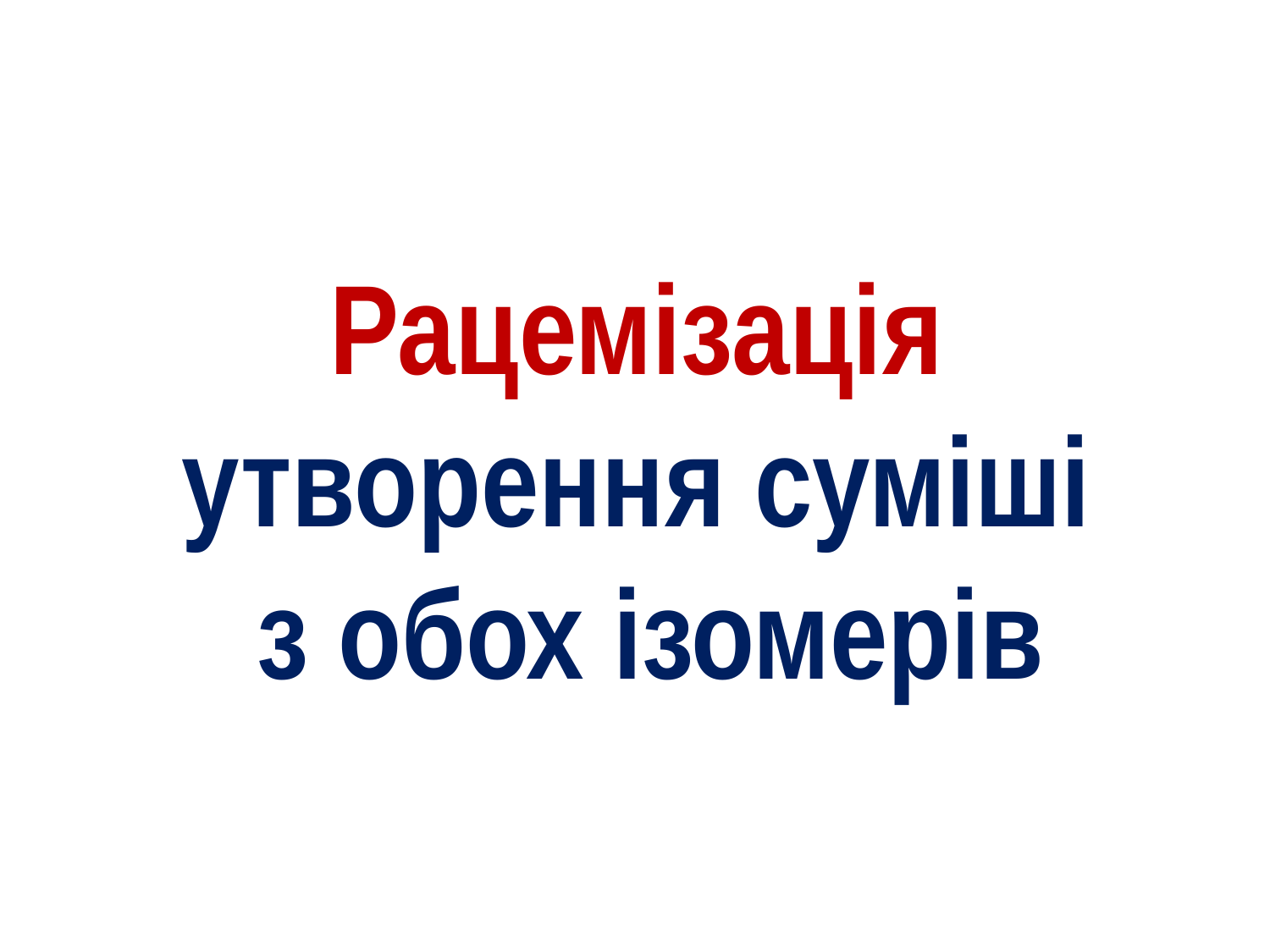

# Рацемізація утворення суміші з обох ізомерів